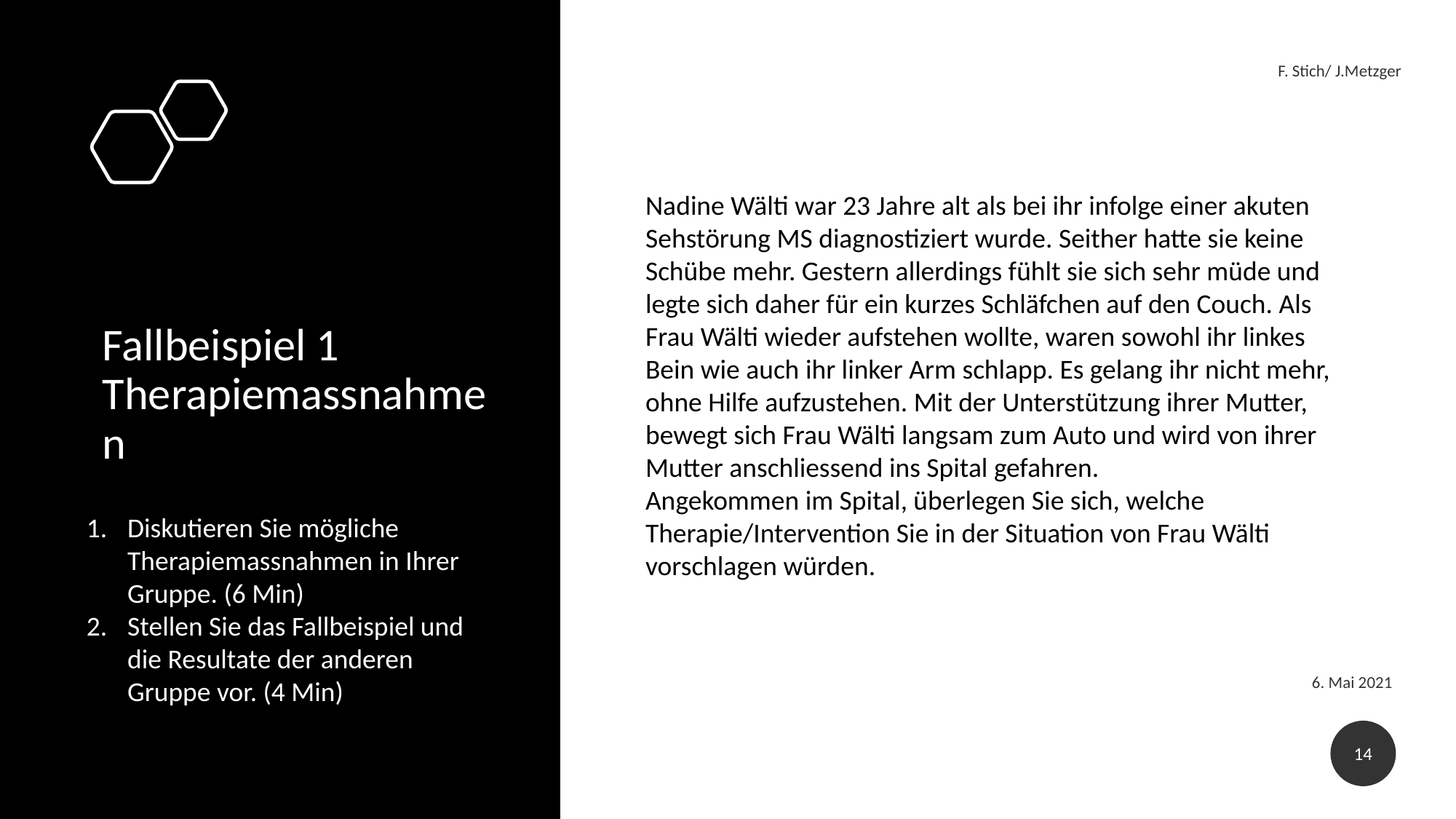

F. Stich/ J.Metzger

# Fallbeispiel 1 Therapiemassnahmen
Nadine Wälti war 23 Jahre alt als bei ihr infolge einer akuten Sehstörung MS diagnostiziert wurde. Seither hatte sie keine Schübe mehr. Gestern allerdings fühlt sie sich sehr müde und legte sich daher für ein kurzes Schläfchen auf den Couch. Als Frau Wälti wieder aufstehen wollte, waren sowohl ihr linkes Bein wie auch ihr linker Arm schlapp. Es gelang ihr nicht mehr, ohne Hilfe aufzustehen. Mit der Unterstützung ihrer Mutter, bewegt sich Frau Wälti langsam zum Auto und wird von ihrer Mutter anschliessend ins Spital gefahren.
Angekommen im Spital, überlegen Sie sich, welche Therapie/Intervention Sie in der Situation von Frau Wälti vorschlagen würden.
Diskutieren Sie mögliche Therapiemassnahmen in Ihrer Gruppe. (6 Min)
Stellen Sie das Fallbeispiel und die Resultate der anderen Gruppe vor. (4 Min)
6. Mai 2021
14